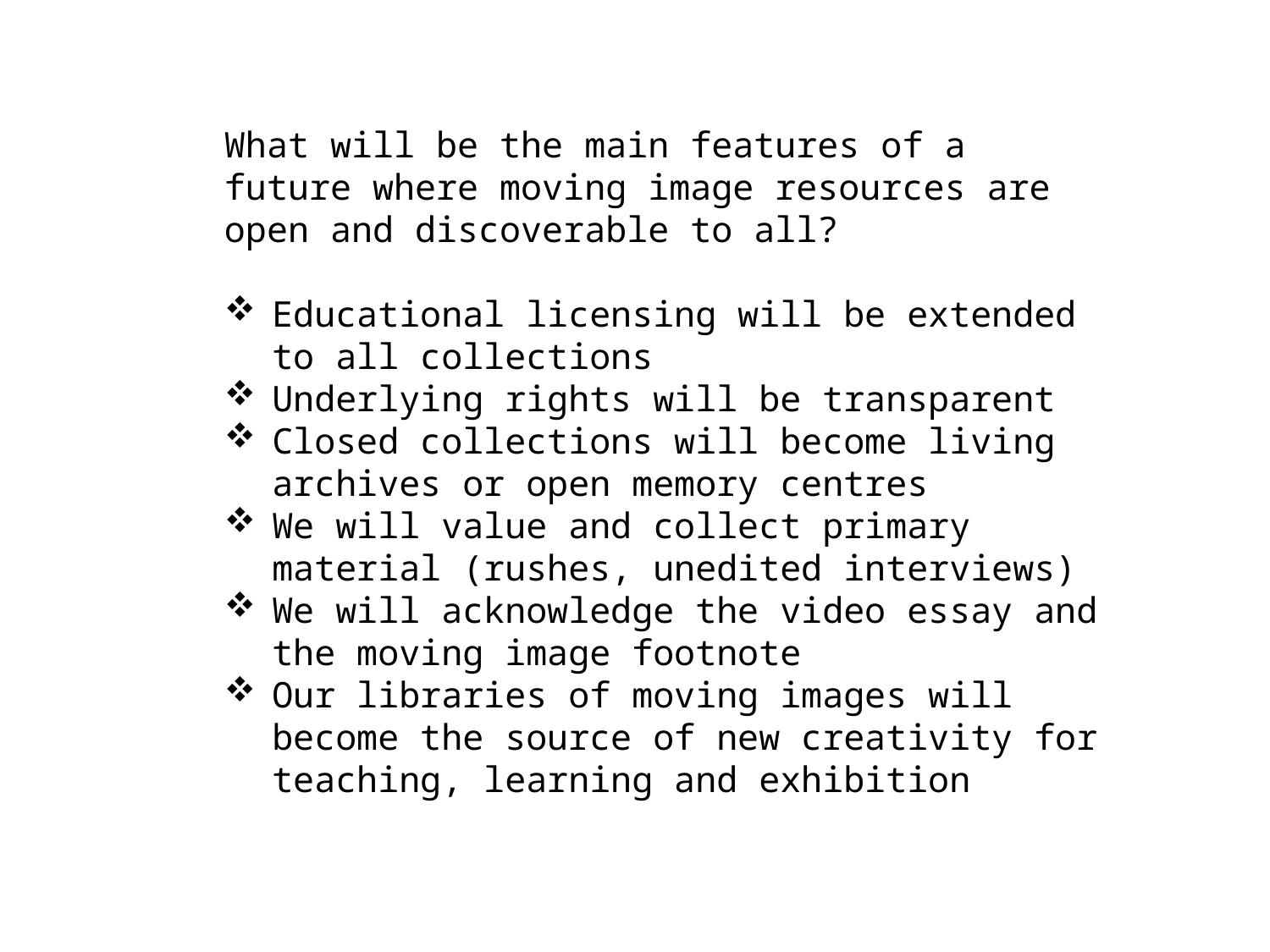

What will be the main features of a future where moving image resources are open and discoverable to all?

Educational licensing will be extended to all collections
Underlying rights will be transparent
Closed collections will become living archives or open memory centres
We will value and collect primary material (rushes, unedited interviews)
We will acknowledge the video essay and the moving image footnote
Our libraries of moving images will become the source of new creativity for teaching, learning and exhibition